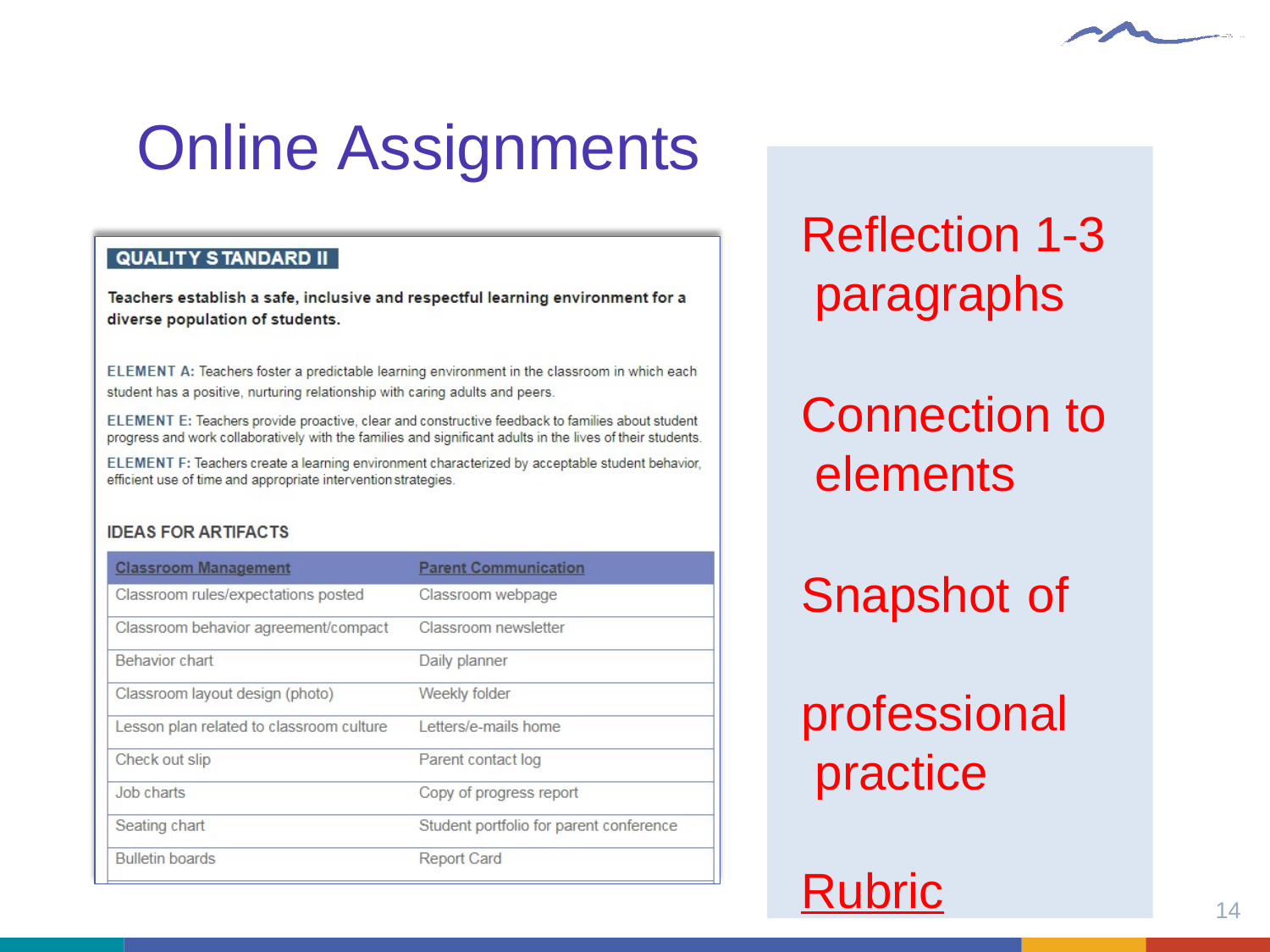

# Online Assignments

Reflection 1-3  paragraphs

Connection to  elements

Snapshot of  professional  practice

Rubric

14